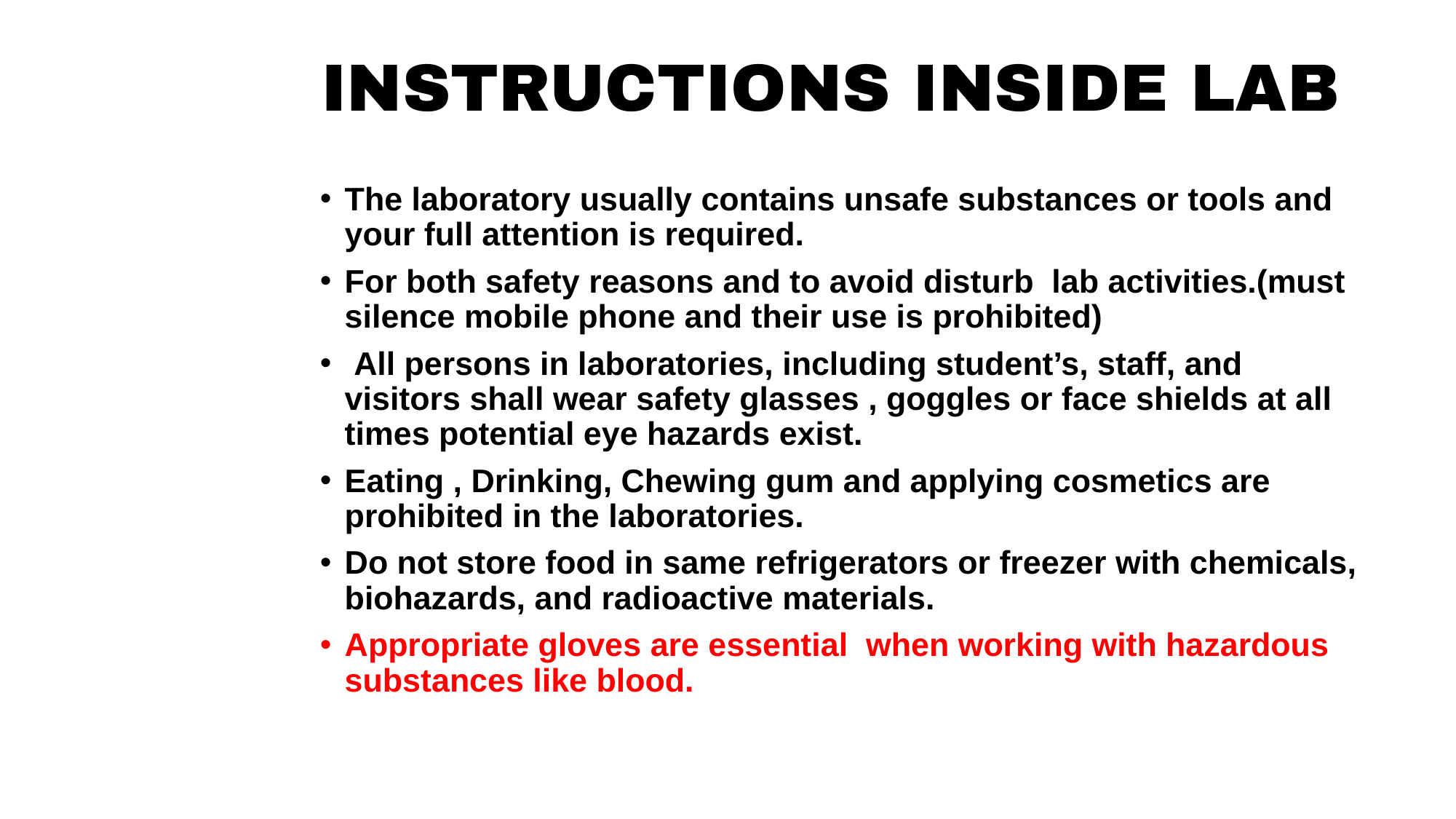

# INSTRUCTIONS INSIDE LAB
The laboratory usually contains unsafe substances or tools and your full attention is required.
For both safety reasons and to avoid disturb  lab activities.(must silence mobile phone and their use is prohibited)
 All persons in laboratories, including student’s, staff, and visitors shall wear safety glasses , goggles or face shields at all times potential eye hazards exist.
Eating , Drinking, Chewing gum and applying cosmetics are prohibited in the laboratories.
Do not store food in same refrigerators or freezer with chemicals, biohazards, and radioactive materials.
Appropriate gloves are essential  when working with hazardous substances like blood.